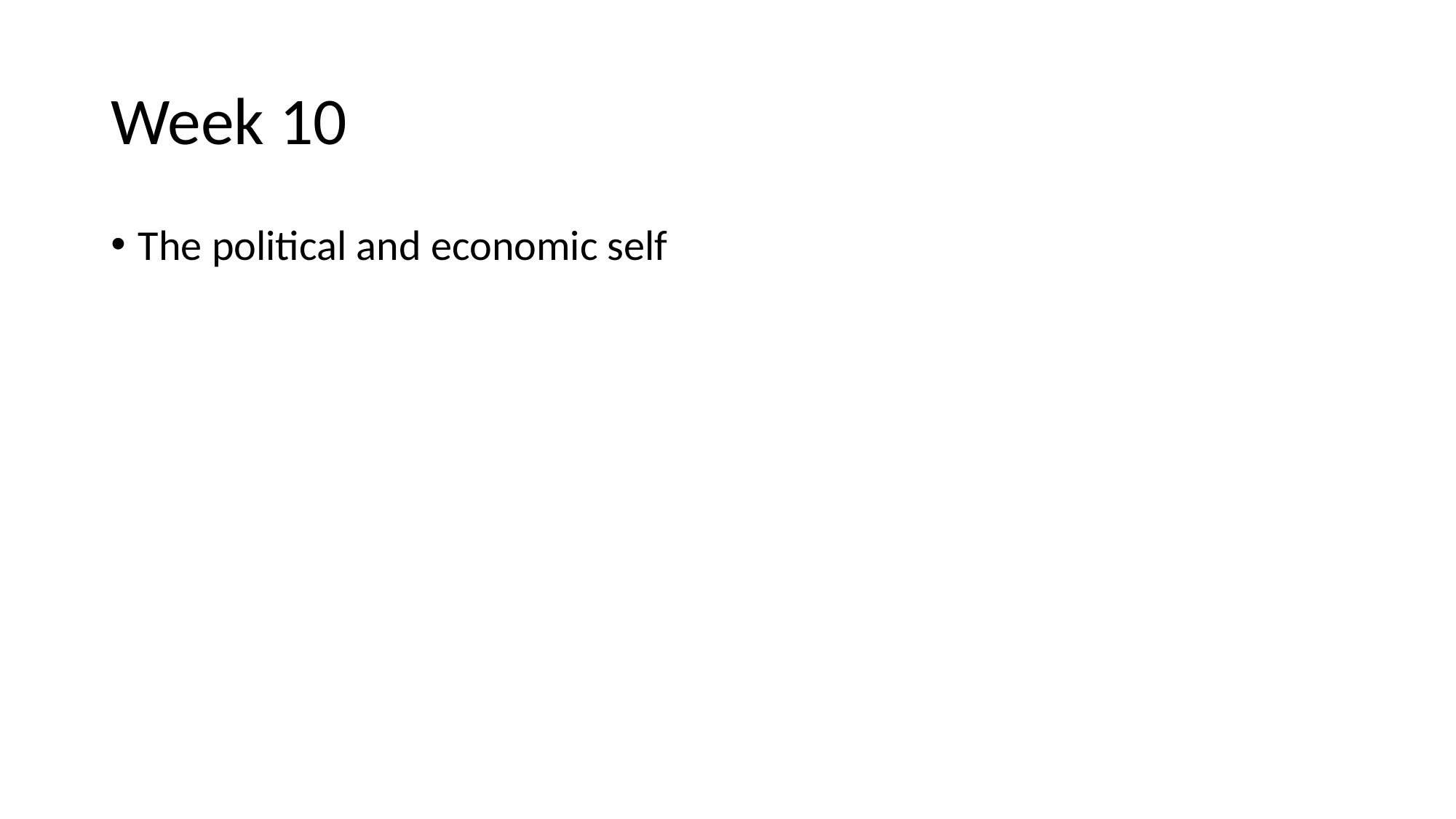

# Week 10
The political and economic self